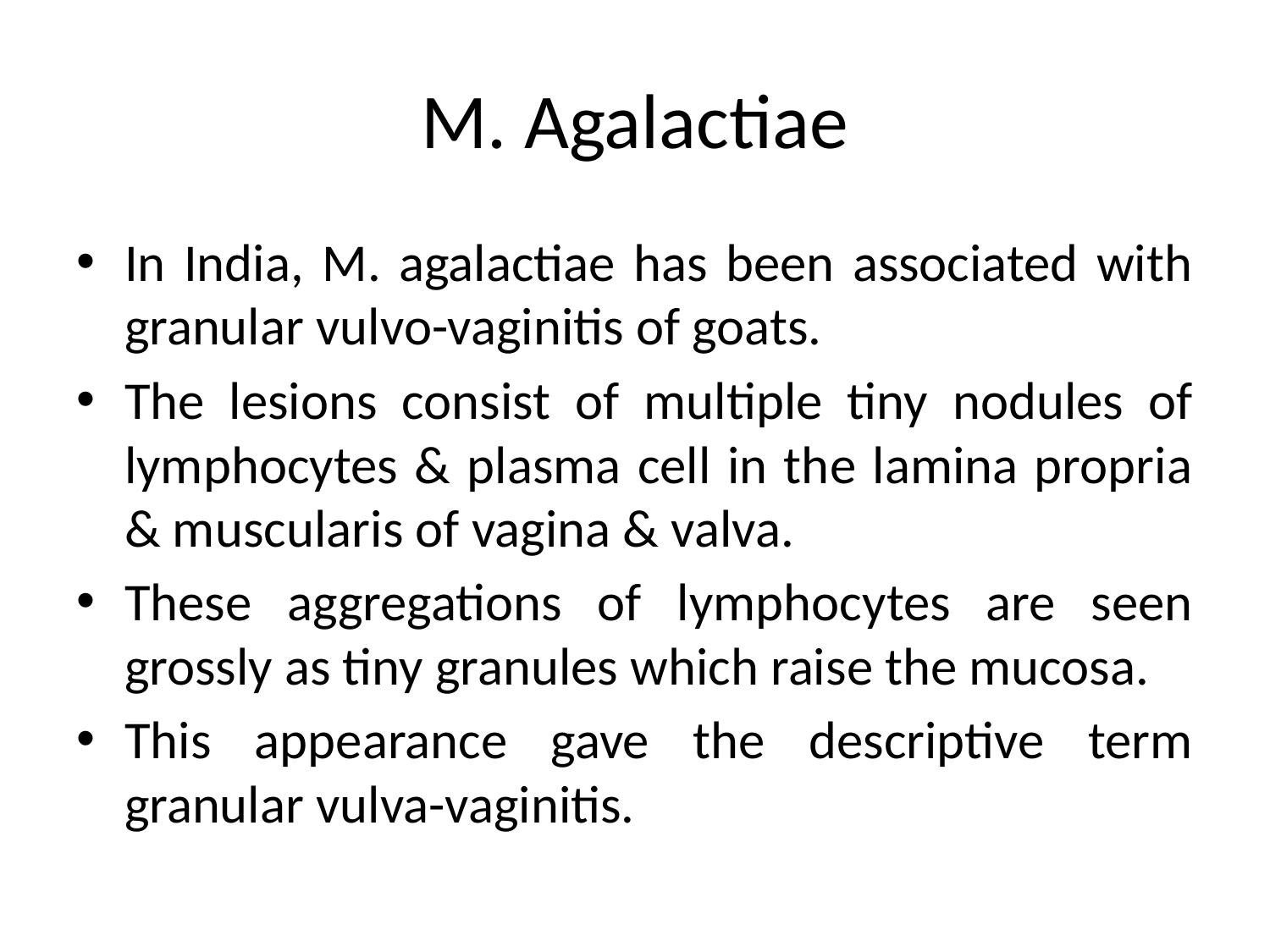

# M. Agalactiae
In India, M. agalactiae has been associated with granular vulvo-vaginitis of goats.
The lesions consist of multiple tiny nodules of lymphocytes & plasma cell in the lamina propria & muscularis of vagina & valva.
These aggregations of lymphocytes are seen grossly as tiny granules which raise the mucosa.
This appearance gave the descriptive term granular vulva-vaginitis.